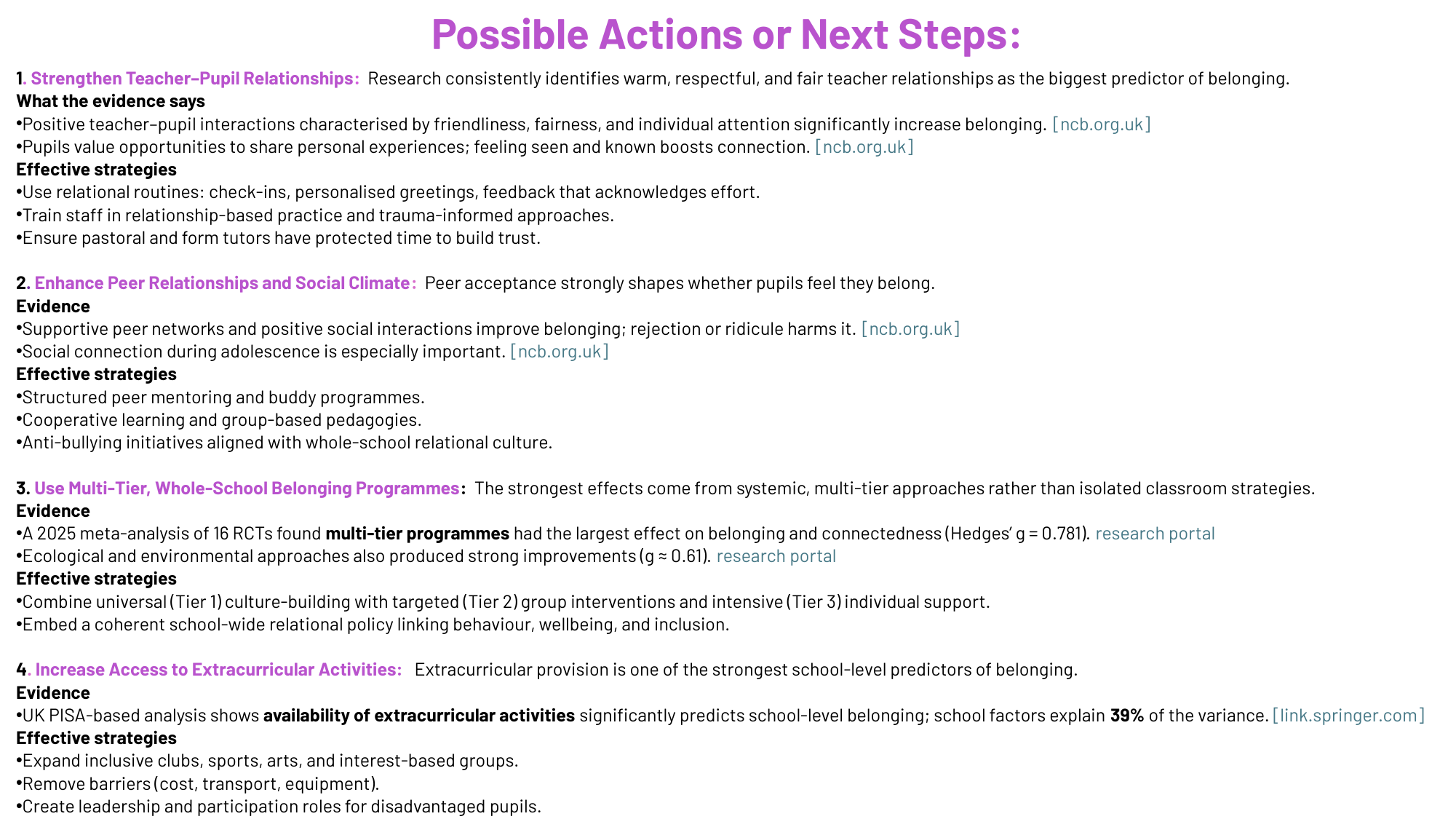

Possible Actions or Next Steps:
| 1. Strengthen Teacher–Pupil Relationships: Research consistently identifies warm, respectful, and fair teacher relationships as the biggest predictor of belonging. What the evidence says Positive teacher–pupil interactions characterised by friendliness, fairness, and individual attention significantly increase belonging. [ncb.org.uk] Pupils value opportunities to share personal experiences; feeling seen and known boosts connection. [ncb.org.uk] Effective strategies Use relational routines: check‑ins, personalised greetings, feedback that acknowledges effort. Train staff in relationship‑based practice and trauma‑informed approaches. Ensure pastoral and form tutors have protected time to build trust. 2. Enhance Peer Relationships and Social Climate: Peer acceptance strongly shapes whether pupils feel they belong. Evidence Supportive peer networks and positive social interactions improve belonging; rejection or ridicule harms it. [ncb.org.uk] Social connection during adolescence is especially important. [ncb.org.uk] Effective strategies Structured peer mentoring and buddy programmes. Cooperative learning and group‑based pedagogies. Anti‑bullying initiatives aligned with whole‑school relational culture. 3. Use Multi‑Tier, Whole‑School Belonging Programmes: The strongest effects come from systemic, multi‑tier approaches rather than isolated classroom strategies. Evidence A 2025 meta‑analysis of 16 RCTs found multi‑tier programmes had the largest effect on belonging and connectedness (Hedges’ g = 0.781). research portal Ecological and environmental approaches also produced strong improvements (g ≈ 0.61). research portal Effective strategies Combine universal (Tier 1) culture‑building with targeted (Tier 2) group interventions and intensive (Tier 3) individual support. Embed a coherent school‑wide relational policy linking behaviour, wellbeing, and inclusion. 4. Increase Access to Extracurricular Activities: Extracurricular provision is one of the strongest school‑level predictors of belonging. Evidence UK PISA‑based analysis shows availability of extracurricular activities significantly predicts school‑level belonging; school factors explain 39% of the variance. [link.springer.com] Effective strategies Expand inclusive clubs, sports, arts, and interest‑based groups. Remove barriers (cost, transport, equipment). Create leadership and participation roles for disadvantaged pupils. |
| --- |